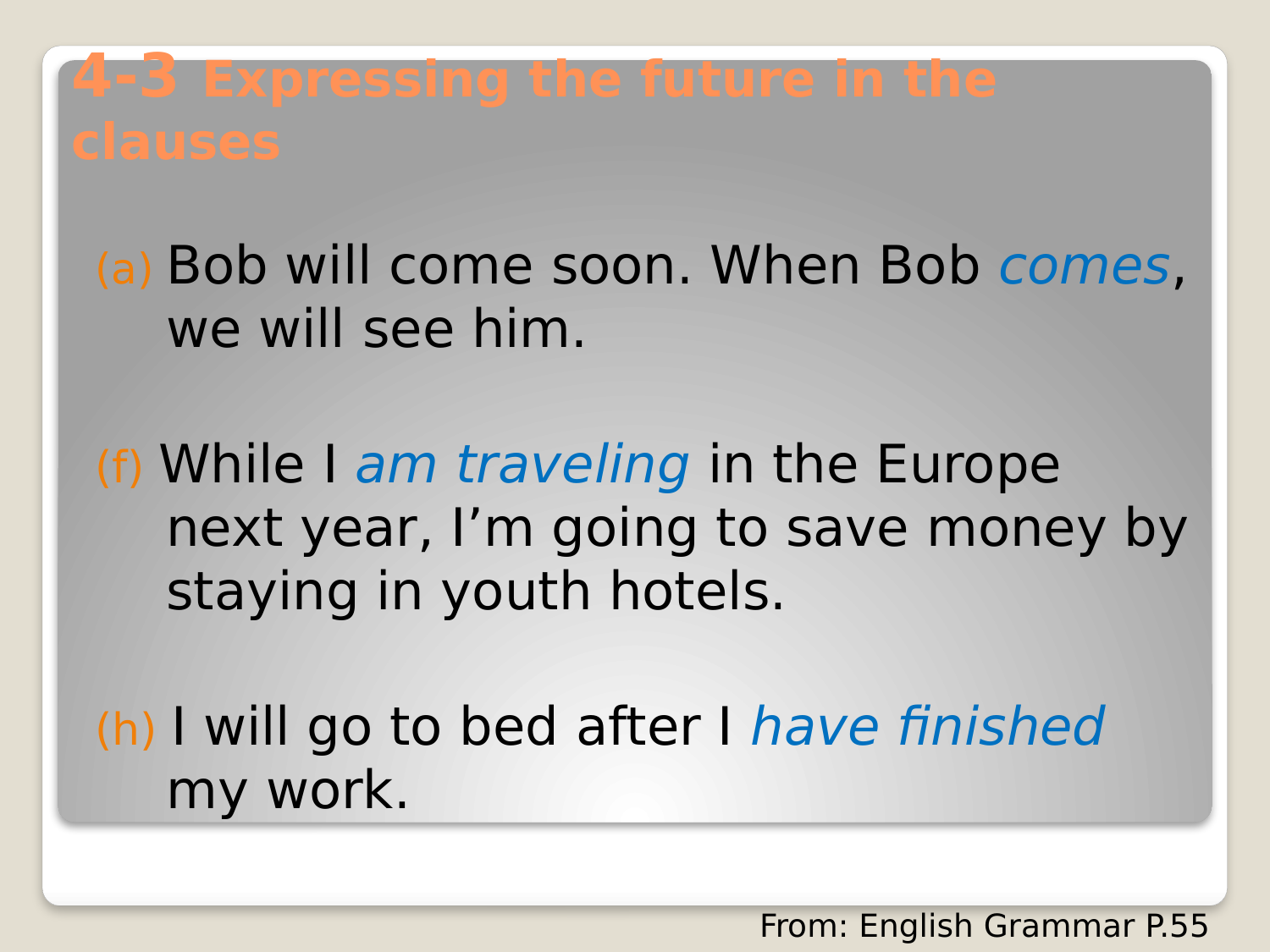

# 4-3 Expressing the future in the clauses
Bob will come soon. When Bob comes, we will see him.

(f) While I am traveling in the Europe next year, I’m going to save money by staying in youth hotels.

(h) I will go to bed after I have finished my work.

From: English Grammar P.55